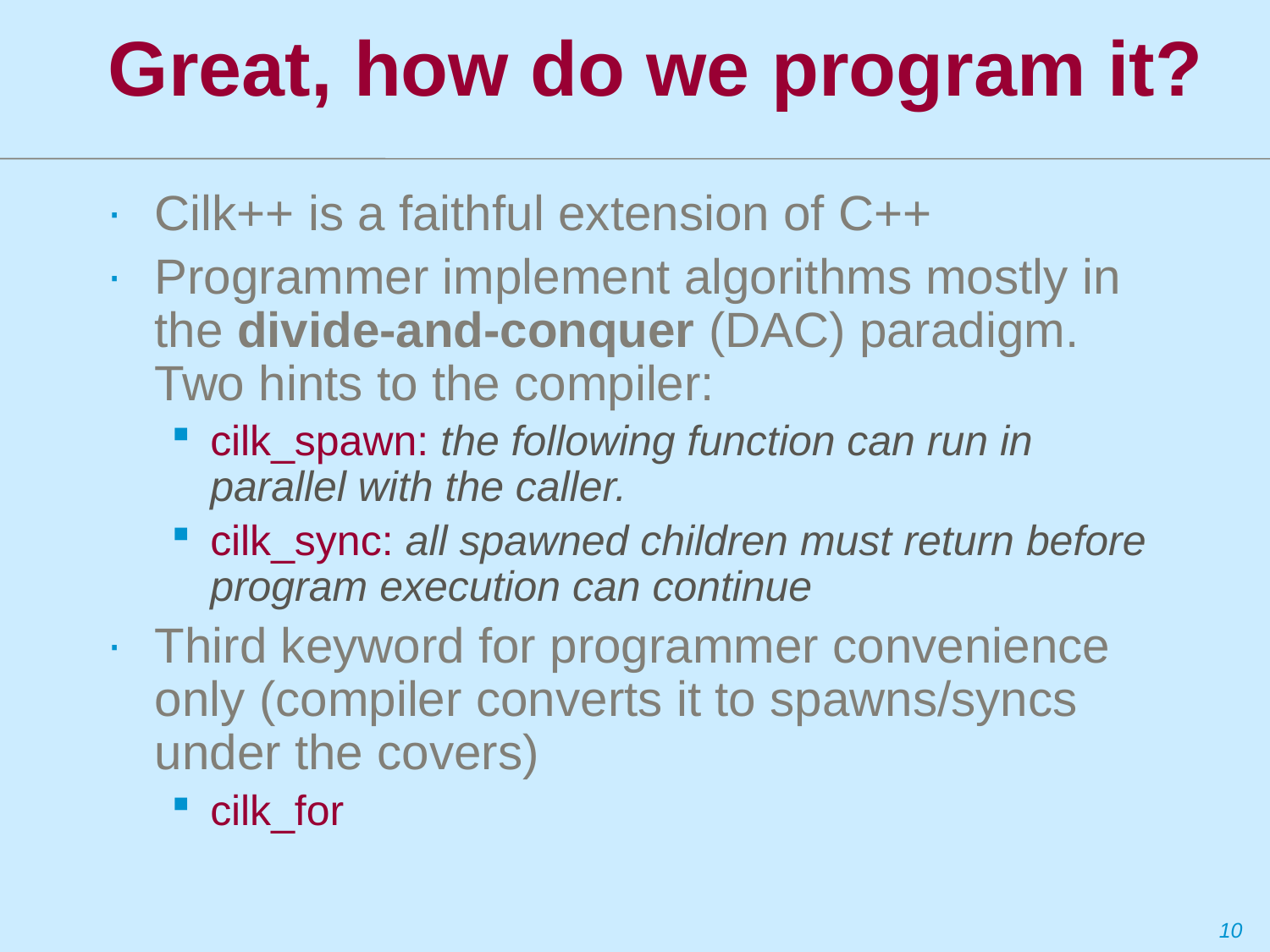

# Great, how do we program it?
Cilk++ is a faithful extension of C++
Programmer implement algorithms mostly in the divide-and-conquer (DAC) paradigm. Two hints to the compiler:
cilk_spawn: the following function can run in parallel with the caller.
cilk_sync: all spawned children must return before program execution can continue
Third keyword for programmer convenience only (compiler converts it to spawns/syncs under the covers)
cilk_for